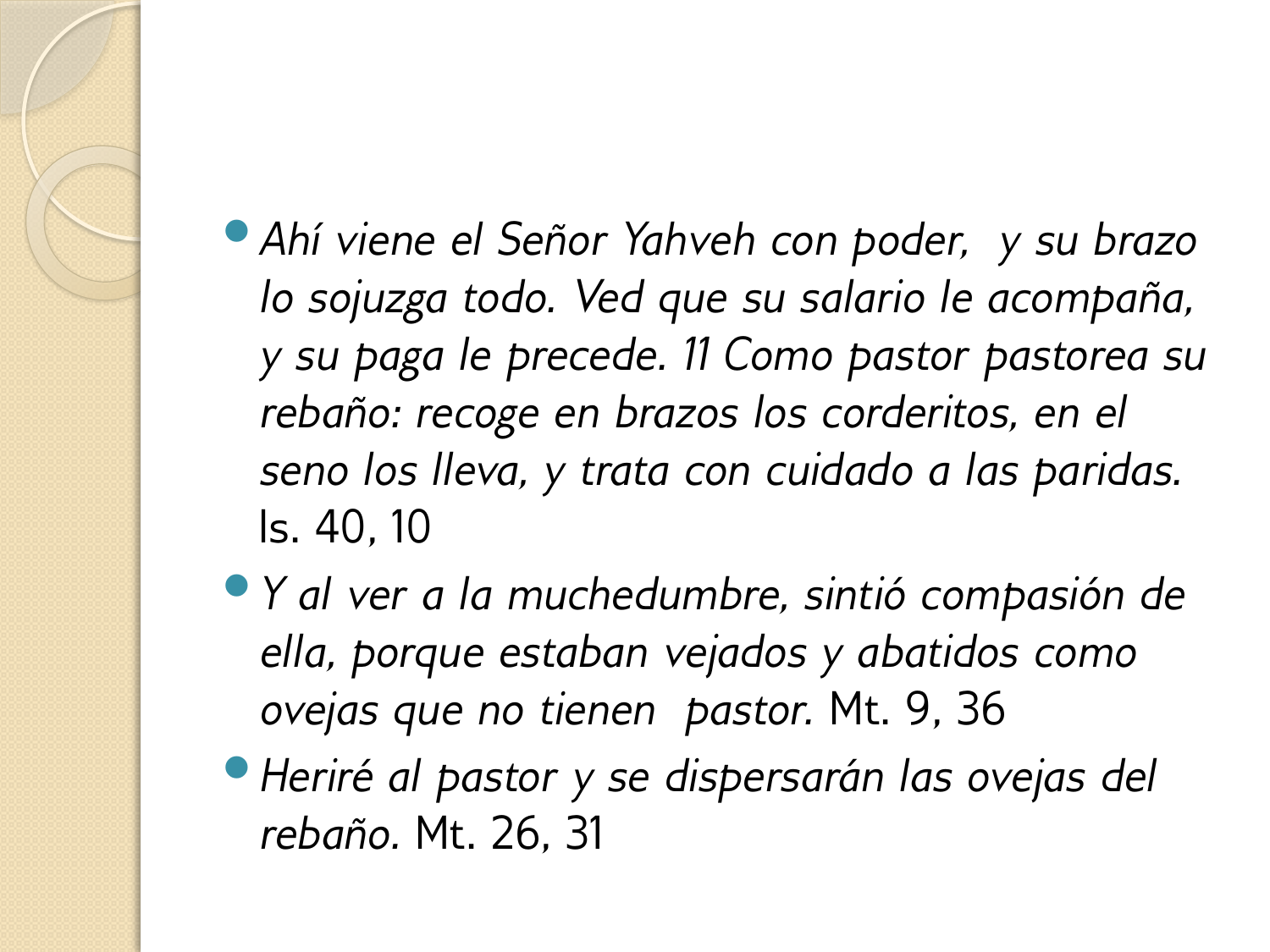

#
Ahí viene el Señor Yahveh con poder,  y su brazo lo sojuzga todo. Ved que su salario le acompaña, y su paga le precede. 11 Como pastor pastorea su rebaño: recoge en brazos los corderitos, en el seno los lleva, y trata con cuidado a las paridas. Is. 40, 10
Y al ver a la muchedumbre, sintió compasión de ella, porque estaban vejados y abatidos como ovejas que no tienen  pastor. Mt. 9, 36
Heriré al pastor y se dispersarán las ovejas del rebaño. Mt. 26, 31